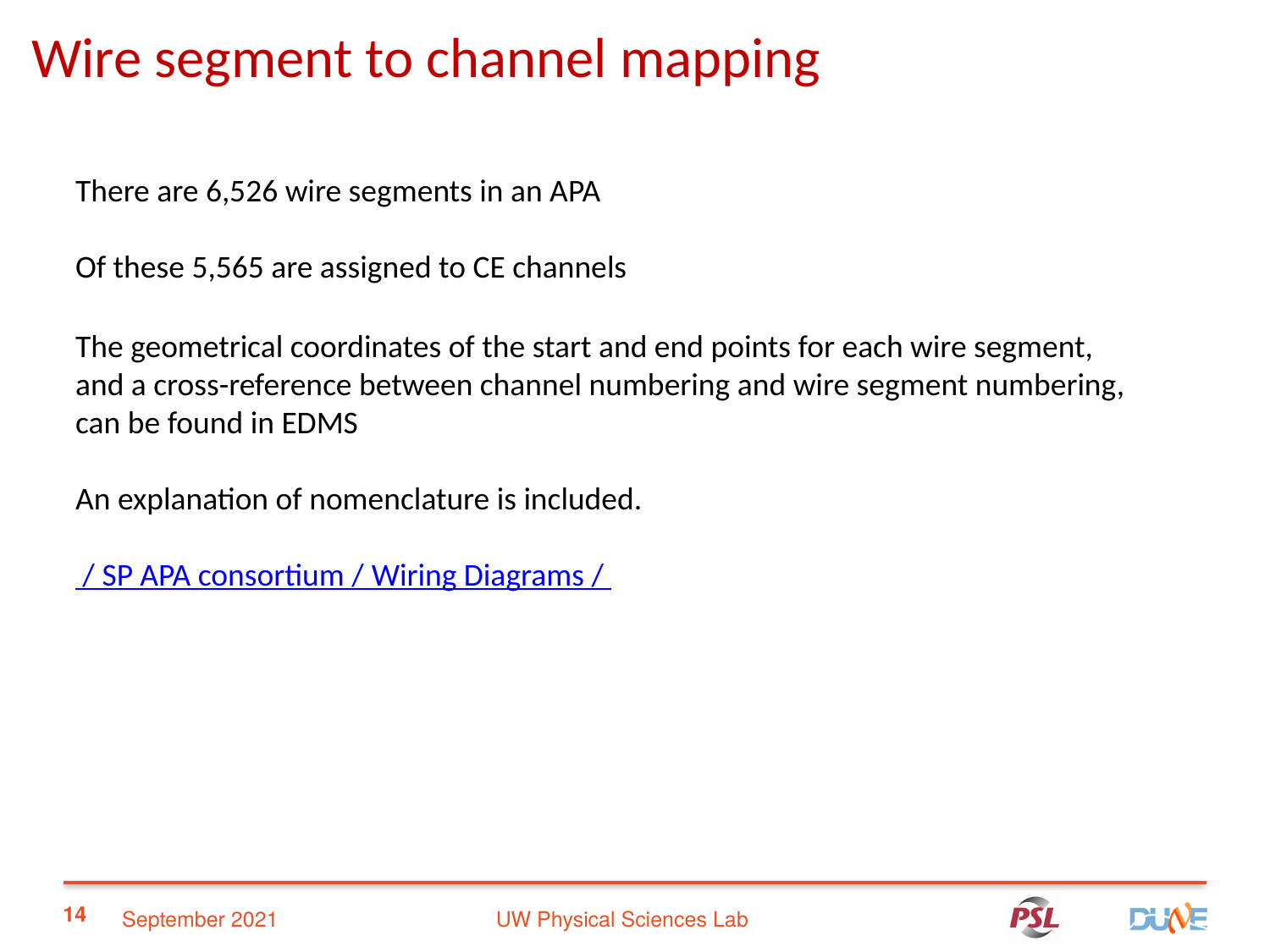

Wire segment to channel mapping

There are 6,526 wire segments in an APA

Of these 5,565 are assigned to CE channels
The geometrical coordinates of the start and end points for each wire segment, and a cross-reference between channel numbering and wire segment numbering, can be found in EDMS

An explanation of nomenclature is included.

 / SP APA consortium / Wiring Diagrams /

14
September 2021
UW Physical Sciences Lab